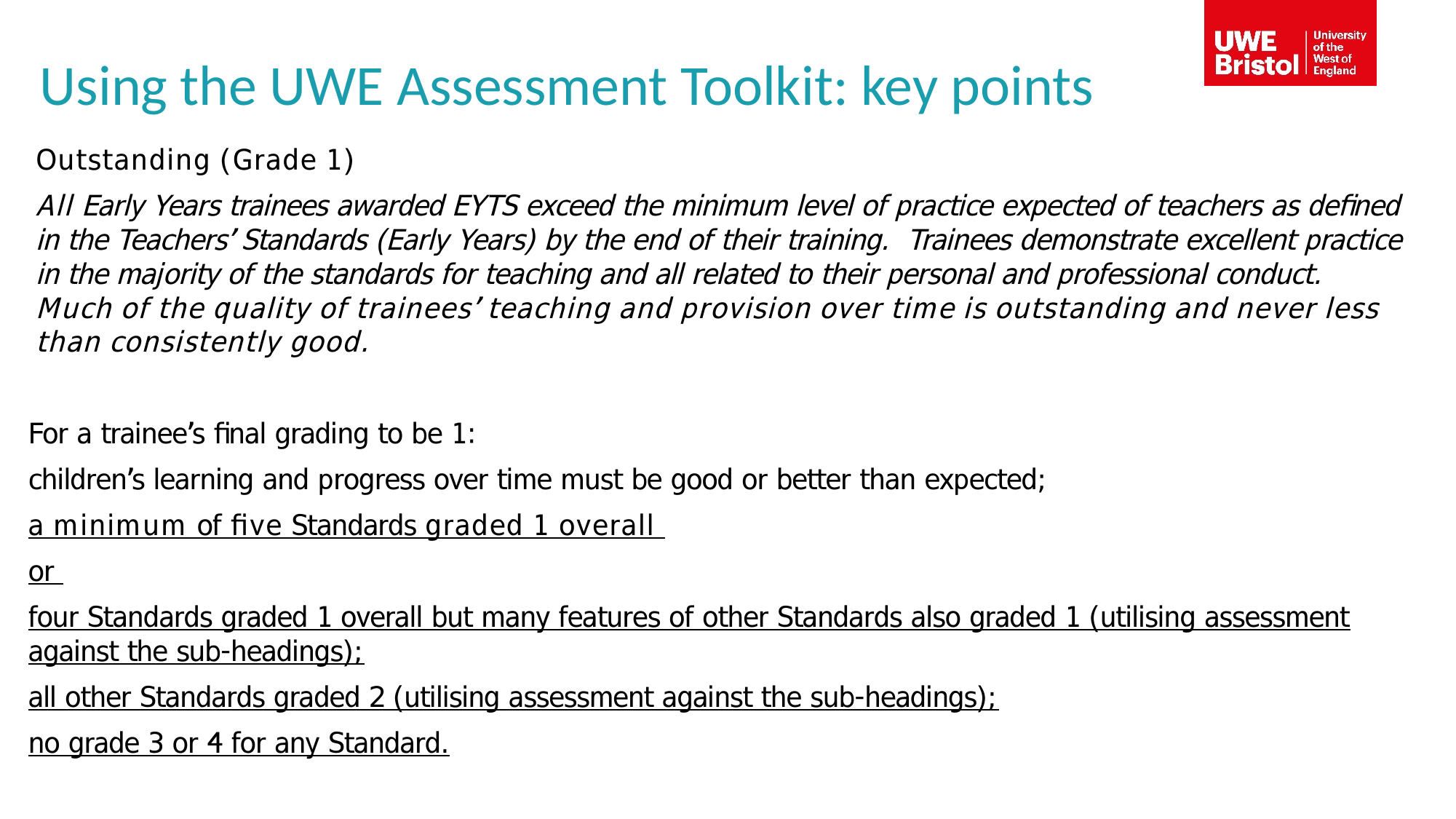

Using the UWE Assessment Toolkit: key points
 Outstanding (Grade 1)
All Early Years trainees awarded EYTS exceed the minimum level of practice expected of teachers as defined in the Teachers’ Standards (Early Years) by the end of their training.  Trainees demonstrate excellent practice in the majority of the standards for teaching and all related to their personal and professional conduct.  Much of the quality of trainees’ teaching and provision over time is outstanding and never less than consistently good.

For a trainee’s final grading to be 1:
children’s learning and progress over time must be good or better than expected;
a minimum of five Standards graded 1 overall
or
four Standards graded 1 overall but many features of other Standards also graded 1 (utilising assessment against the sub-headings);
all other Standards graded 2 (utilising assessment against the sub-headings);
no grade 3 or 4 for any Standard.